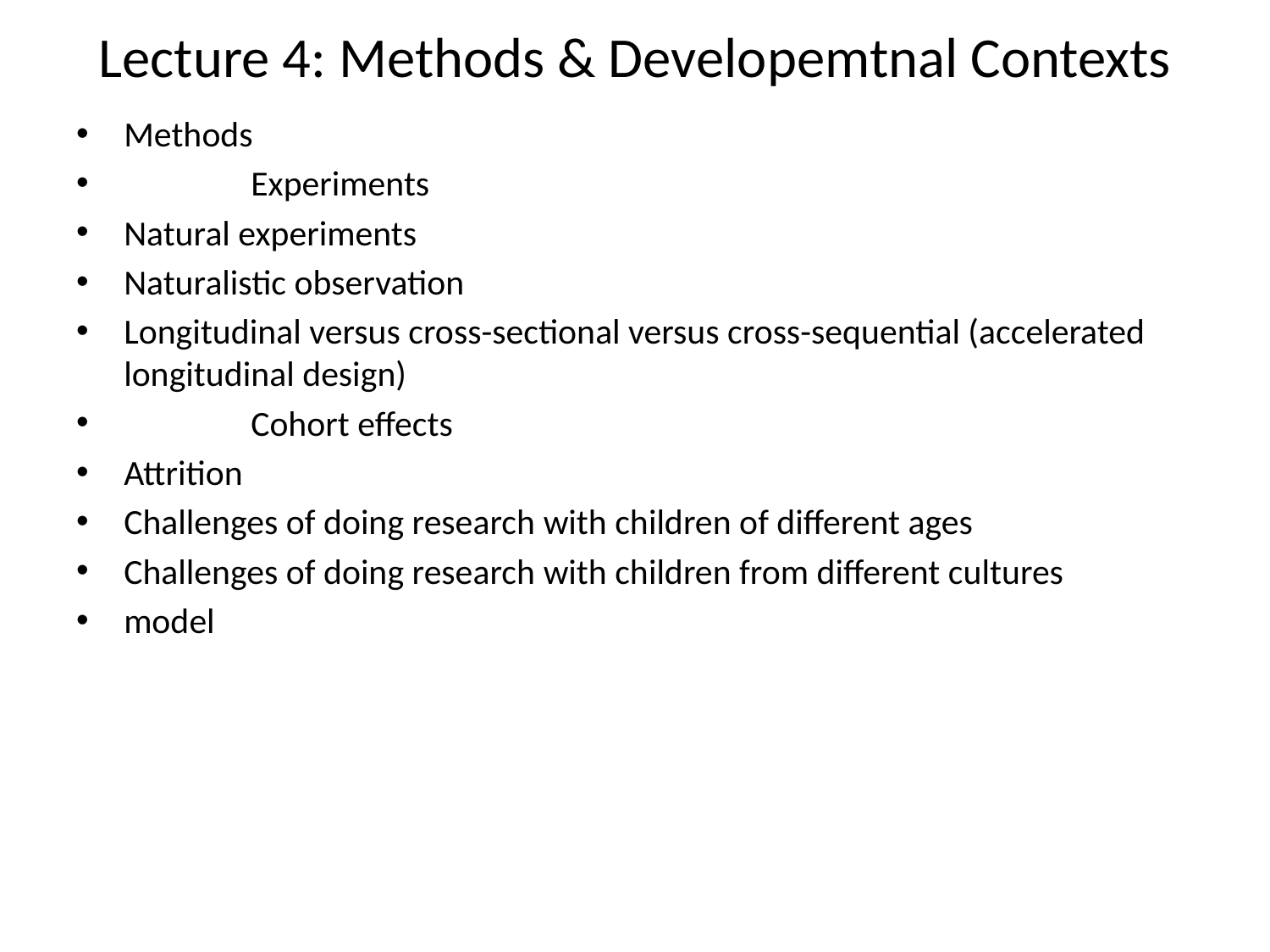

# Lecture 4: Methods & Developemtnal Contexts
Methods
	Experiments
Natural experiments
Naturalistic observation
Longitudinal versus cross-sectional versus cross-sequential (accelerated longitudinal design)
	Cohort effects
Attrition
Challenges of doing research with children of different ages
Challenges of doing research with children from different cultures
model